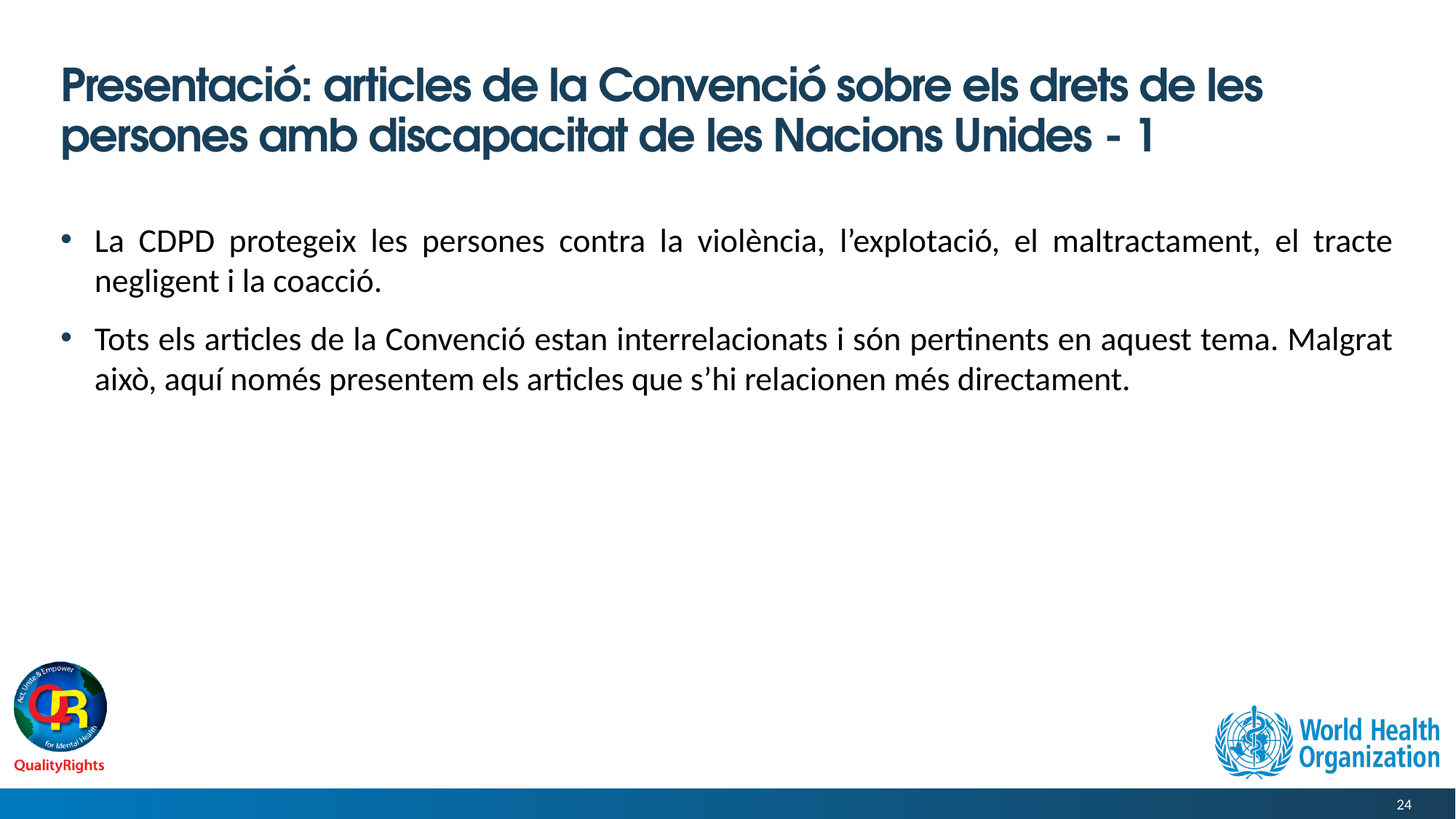

# Presentació: articles de la Convenció sobre els drets de les persones amb discapacitat de les Nacions Unides - 1
La CDPD protegeix les persones contra la violència, l’explotació, el maltractament, el tracte negligent i la coacció.
Tots els articles de la Convenció estan interrelacionats i són pertinents en aquest tema. Malgrat això, aquí només presentem els articles que s’hi relacionen més directament.